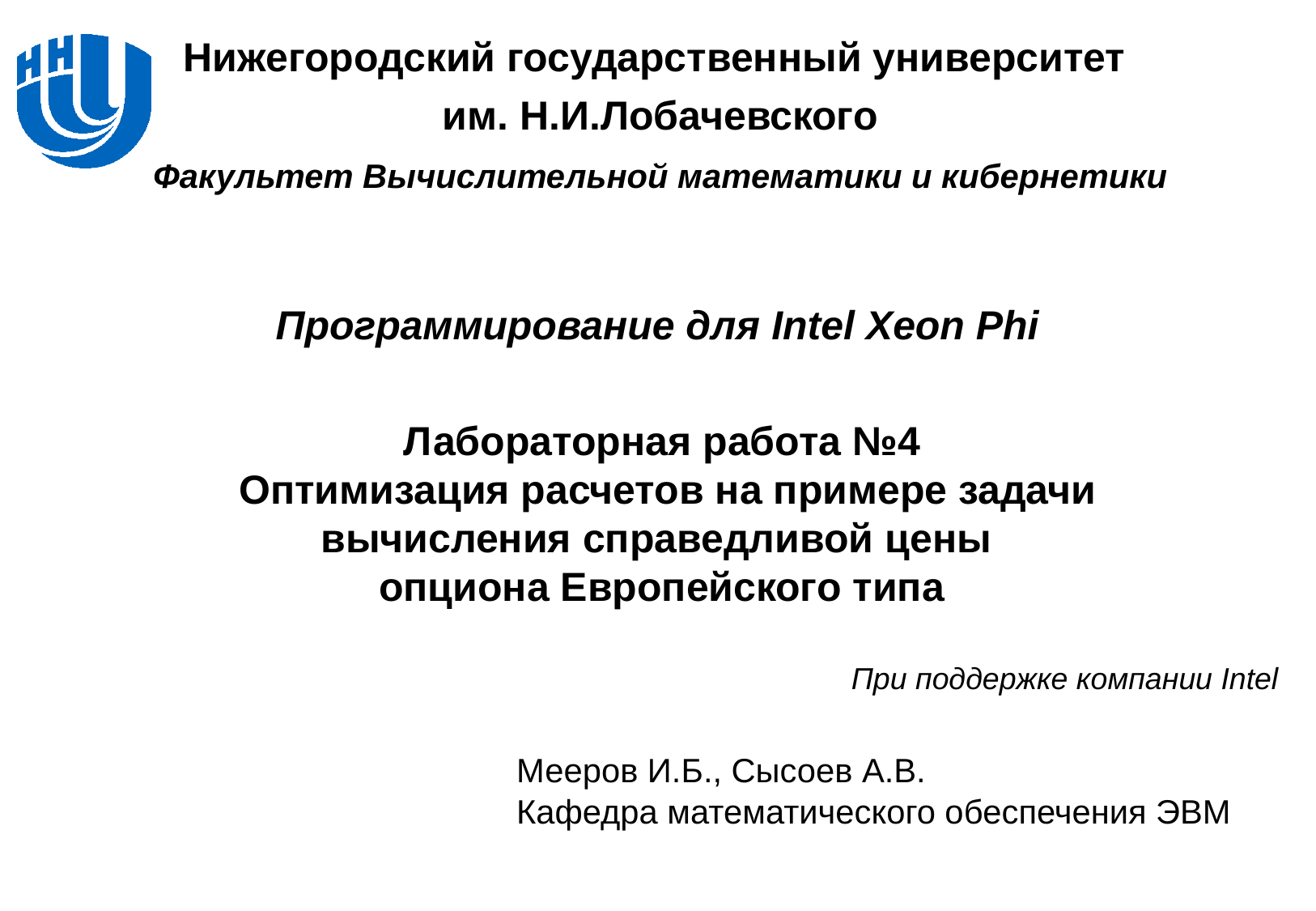

Программирование для Intel Xeon Phi
# Лабораторная работа №4 Оптимизация расчетов на примере задачи вычисления справедливой цены опциона Европейского типа
При поддержке компании Intel
Мееров И.Б., Сысоев А.В.
Кафедра математического обеспечения ЭВМ